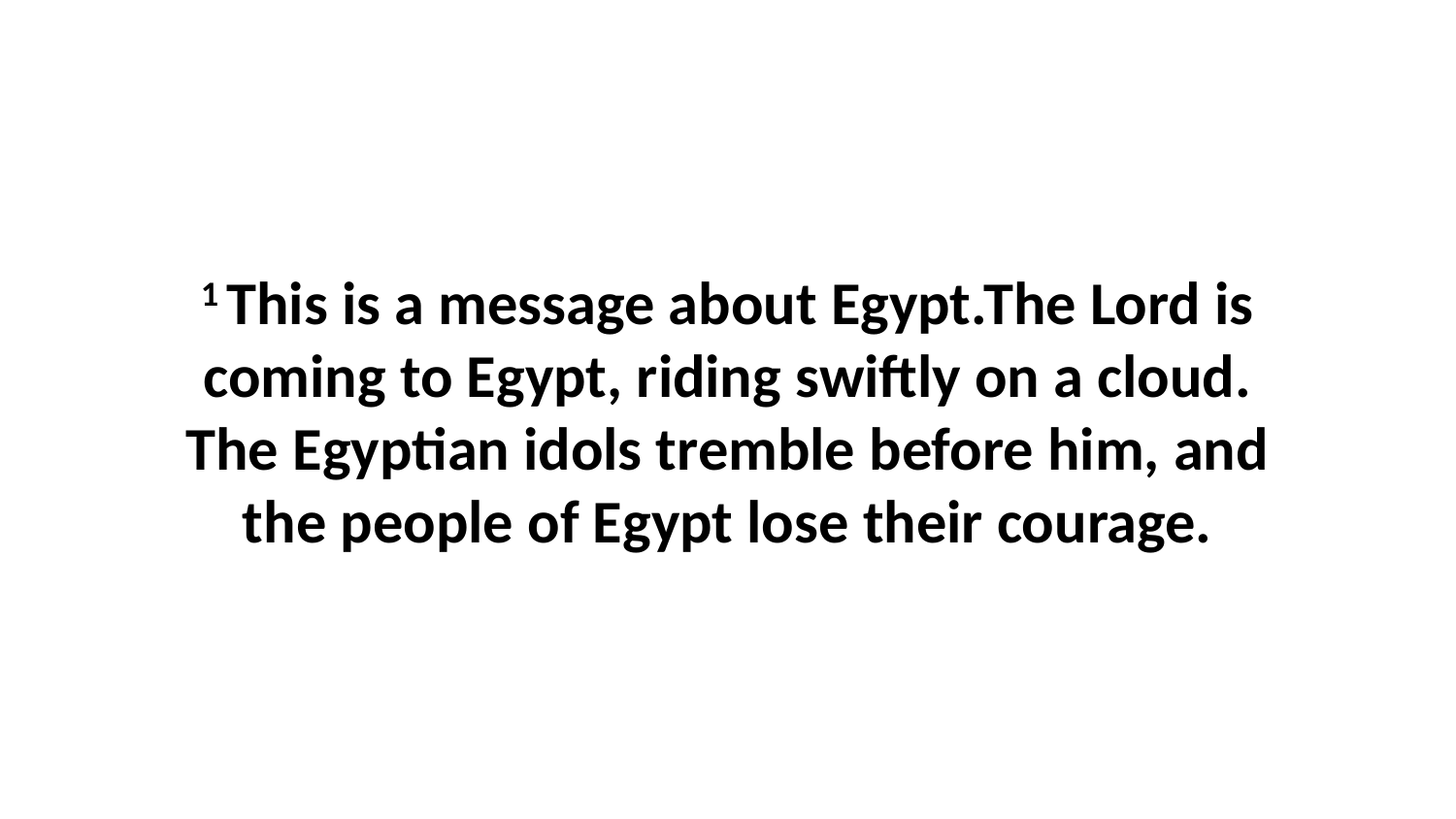

1 This is a message about Egypt.The Lord is coming to Egypt, riding swiftly on a cloud. The Egyptian idols tremble before him, and the people of Egypt lose their courage.